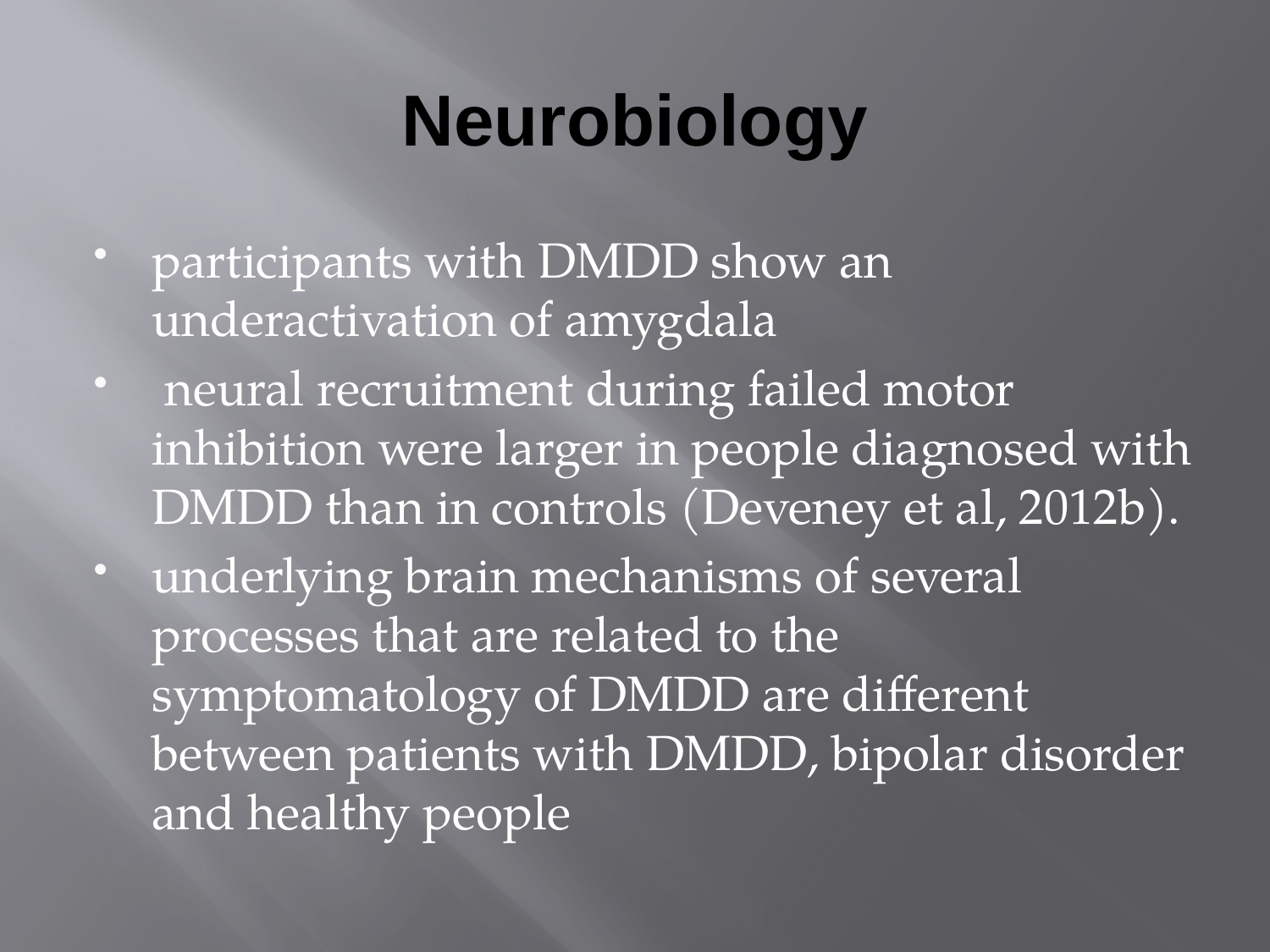

# Neurobiology
participants with DMDD show an underactivation of amygdala
 neural recruitment during failed motor inhibition were larger in people diagnosed with DMDD than in controls (Deveney et al, 2012b).
underlying brain mechanisms of several processes that are related to the symptomatology of DMDD are different between patients with DMDD, bipolar disorder and healthy people